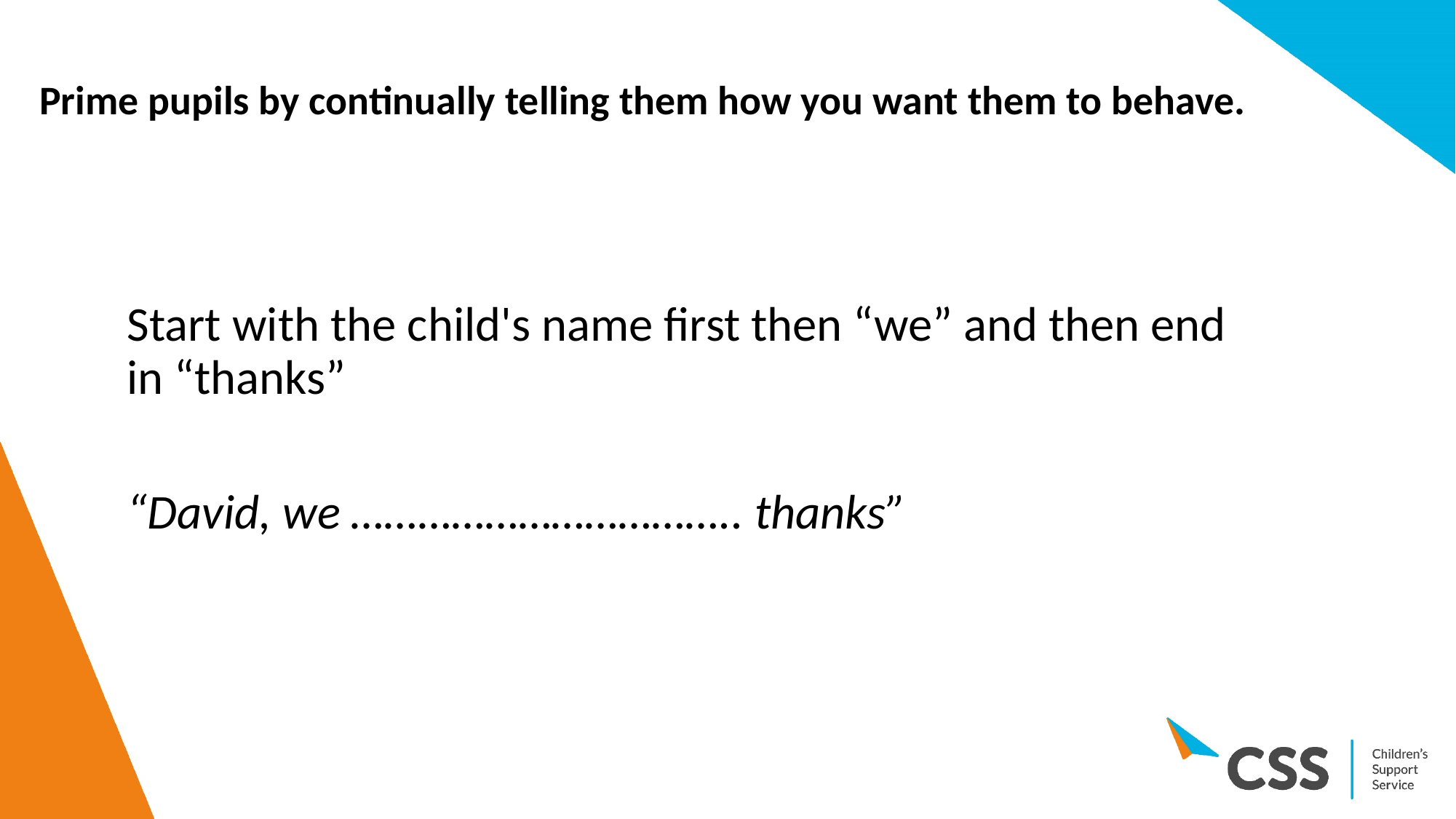

# Prime pupils by continually telling them how you want them to behave.

Start with the child's name first then “we” and then end in “thanks”

“David, we …………………………….. thanks”